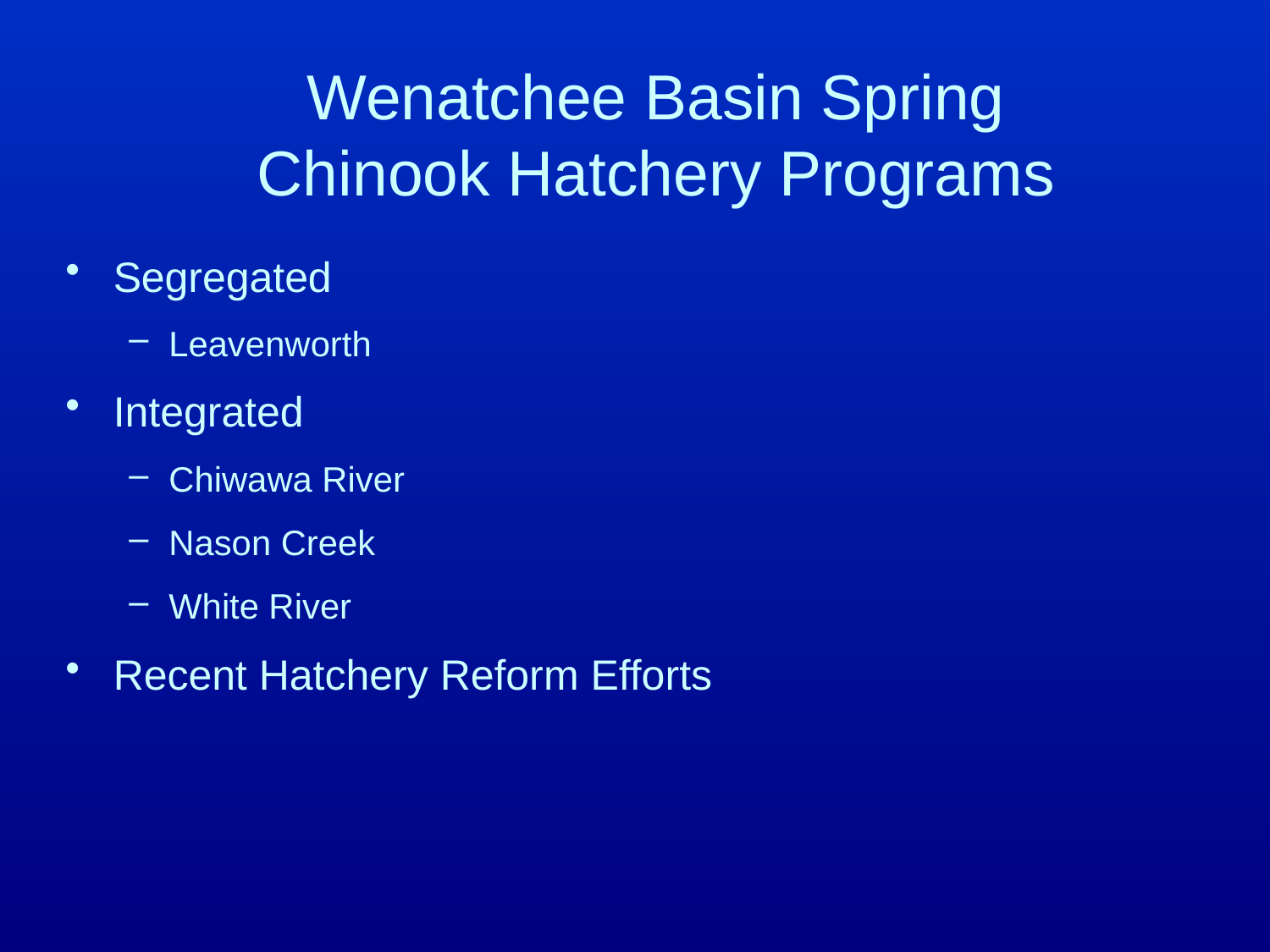

# Wenatchee Basin Spring Chinook Hatchery Programs
Segregated
Leavenworth
Integrated
Chiwawa River
Nason Creek
White River
Recent Hatchery Reform Efforts